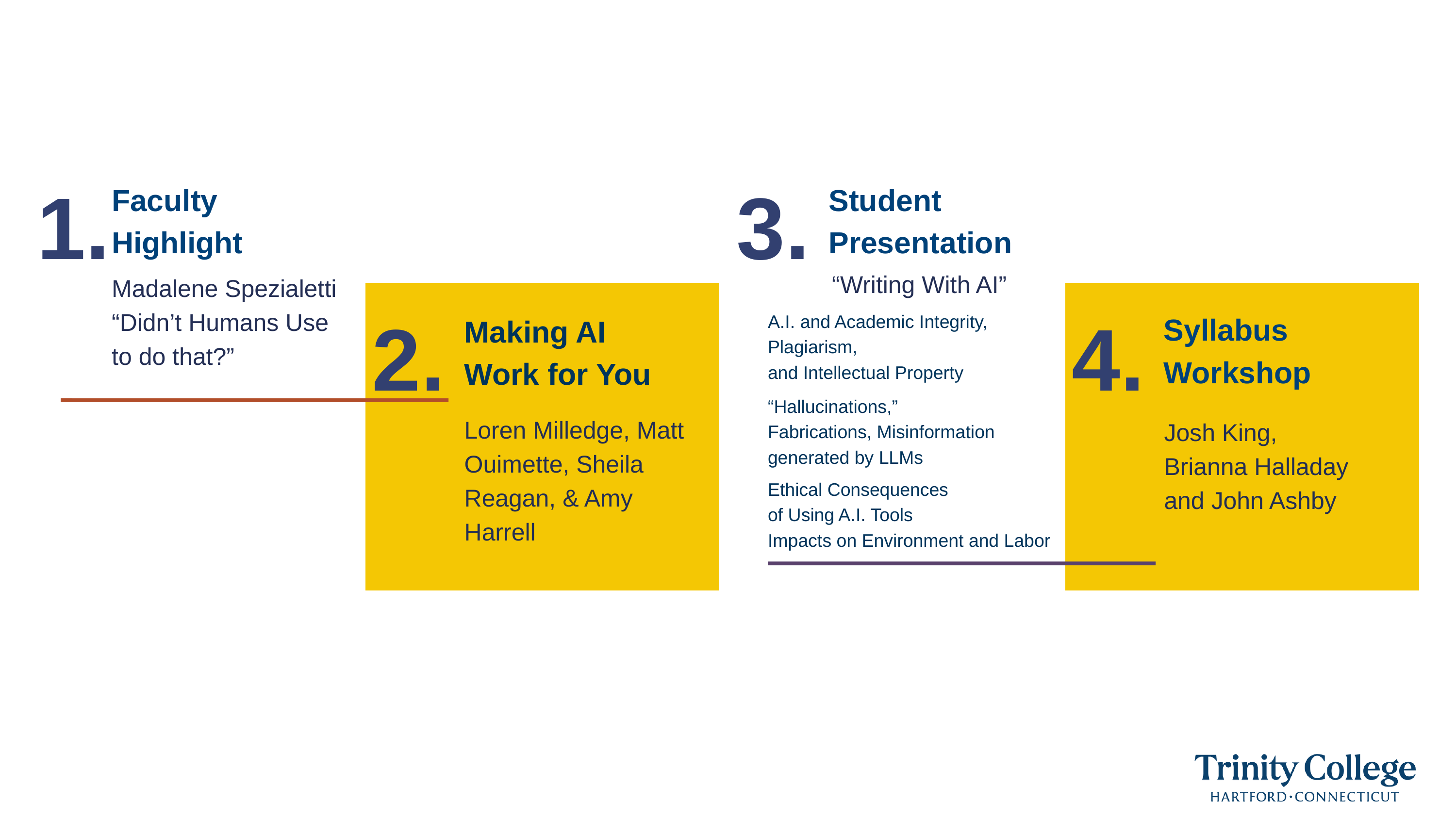

1.
3.
Faculty Highlight
Student
Presentation
 “Writing With AI”
Madalene Spezialetti “Didn’t Humans Use to do that?”

2.
4.
Syllabus Workshop
Making AI Work for You
A.I. and Academic Integrity, Plagiarism,
and Intellectual Property
“Hallucinations,”
Fabrications, Misinformation
generated by LLMs

Loren Milledge, Matt Ouimette, Sheila Reagan, & Amy Harrell
Josh King,
Brianna Halladay
and John Ashby
Ethical Consequences
of Using A.I. Tools
Impacts on Environment and Labor